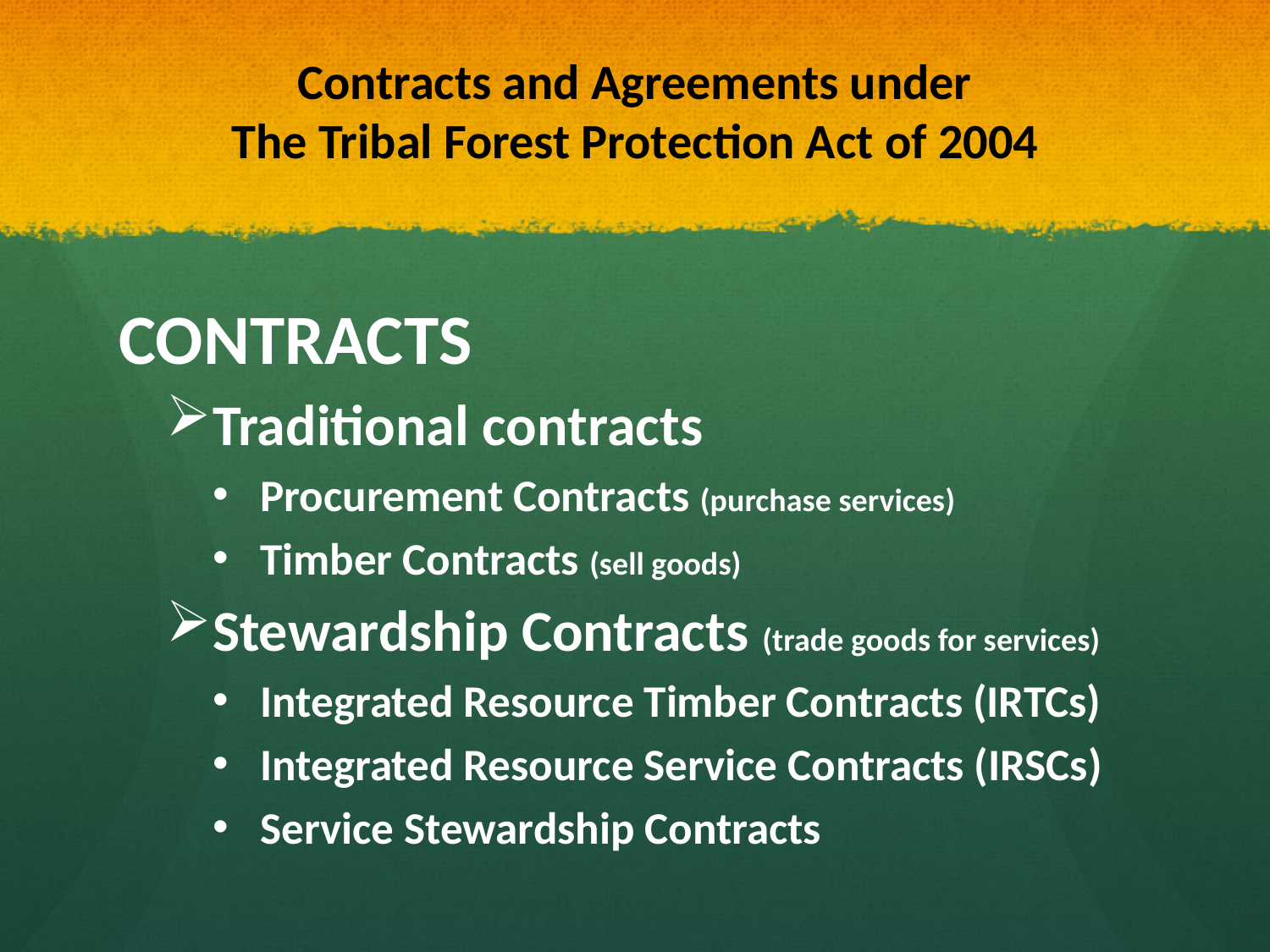

# Contracts and Agreements under The Tribal Forest Protection Act of 2004
CONTRACTS
Traditional contracts
Procurement Contracts (purchase services)
Timber Contracts (sell goods)
Stewardship Contracts (trade goods for services)
Integrated Resource Timber Contracts (IRTCs)
Integrated Resource Service Contracts (IRSCs)
Service Stewardship Contracts